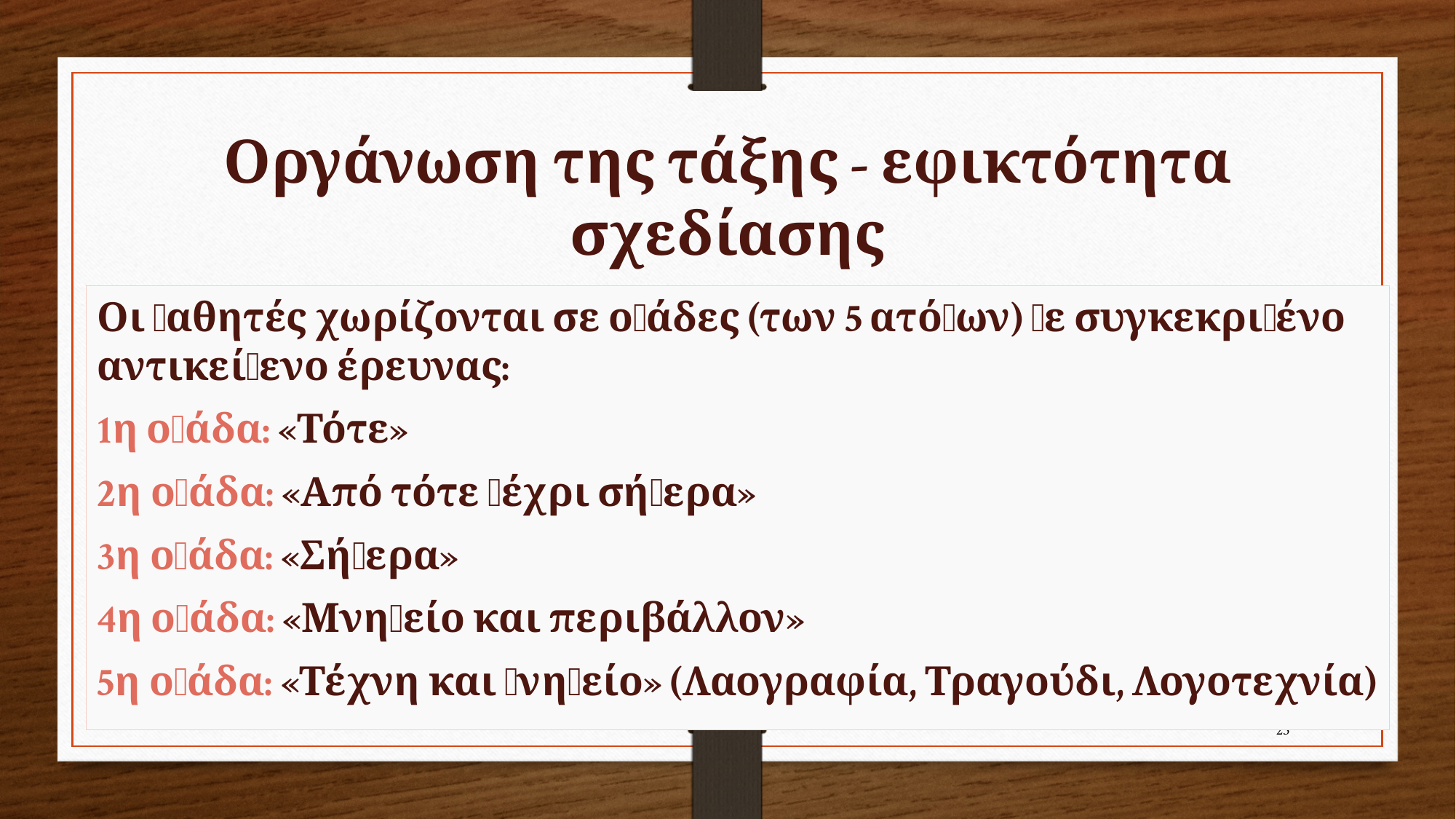

# Οργάνωση της τάξης - εφικτότητα σχεδίασης
Οι μαθητές χωρίζονται σε ομάδες (των 5 ατόμων) με συγκεκριμένο αντικείμενο έρευνας:
1η ομάδα: «Τότε»
2η ομάδα: «Από τότε μέχρι σήμερα»
3η ομάδα: «Σήμερα»
4η ομάδα: «Μνημείο και περιβάλλον»
5η ομάδα: «Τέχνη και μνημείο» (Λαογραφία, Τραγούδι, Λογοτεχνία)

23